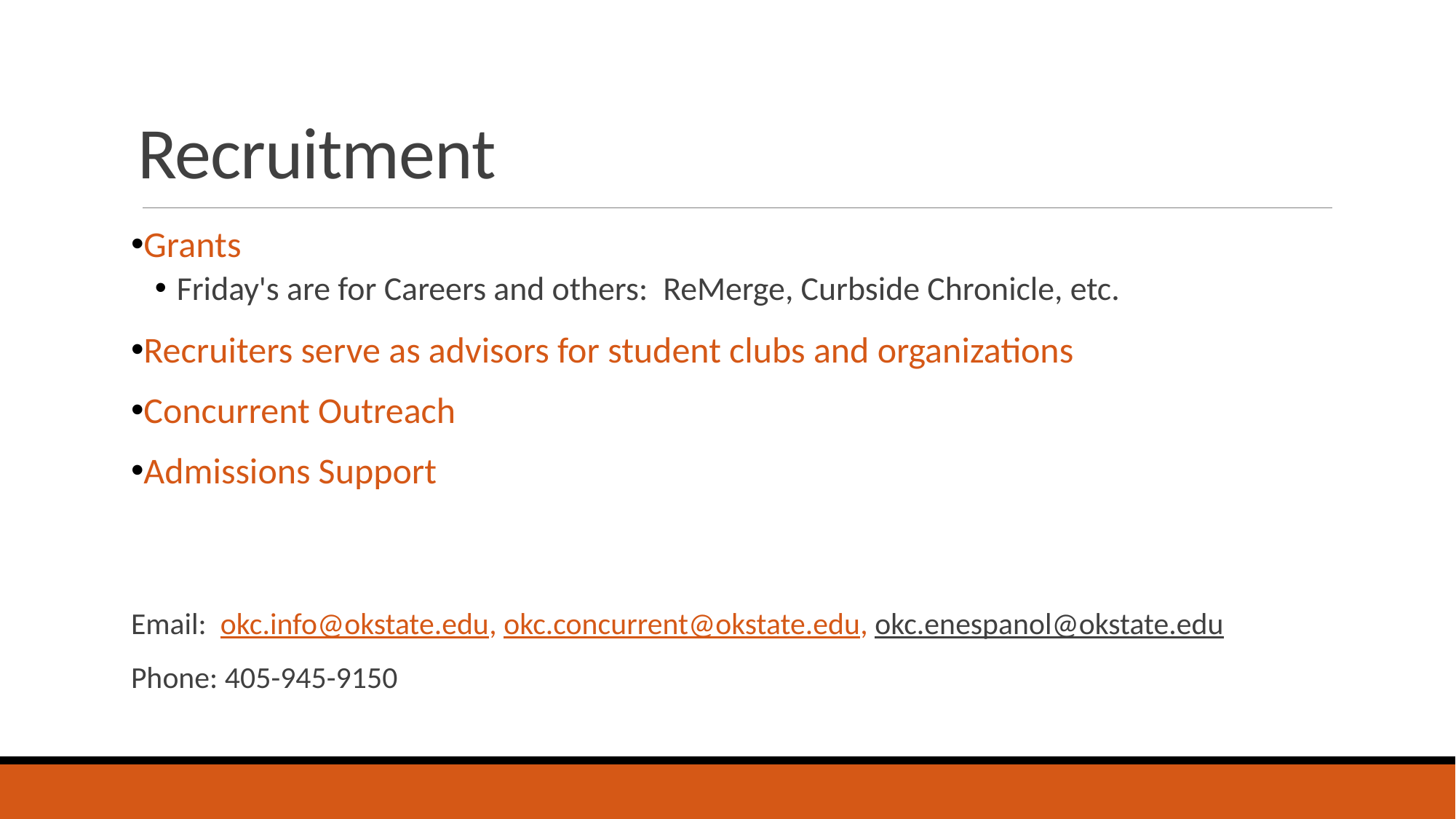

# Recruitment
Grants
Friday's are for Careers and others:  ReMerge, Curbside Chronicle, etc.
Recruiters serve as advisors for student clubs and organizations
Concurrent Outreach
Admissions Support

Email:  okc.info@okstate.edu, okc.concurrent@okstate.edu, okc.enespanol@okstate.edu
Phone: 405-945-9150